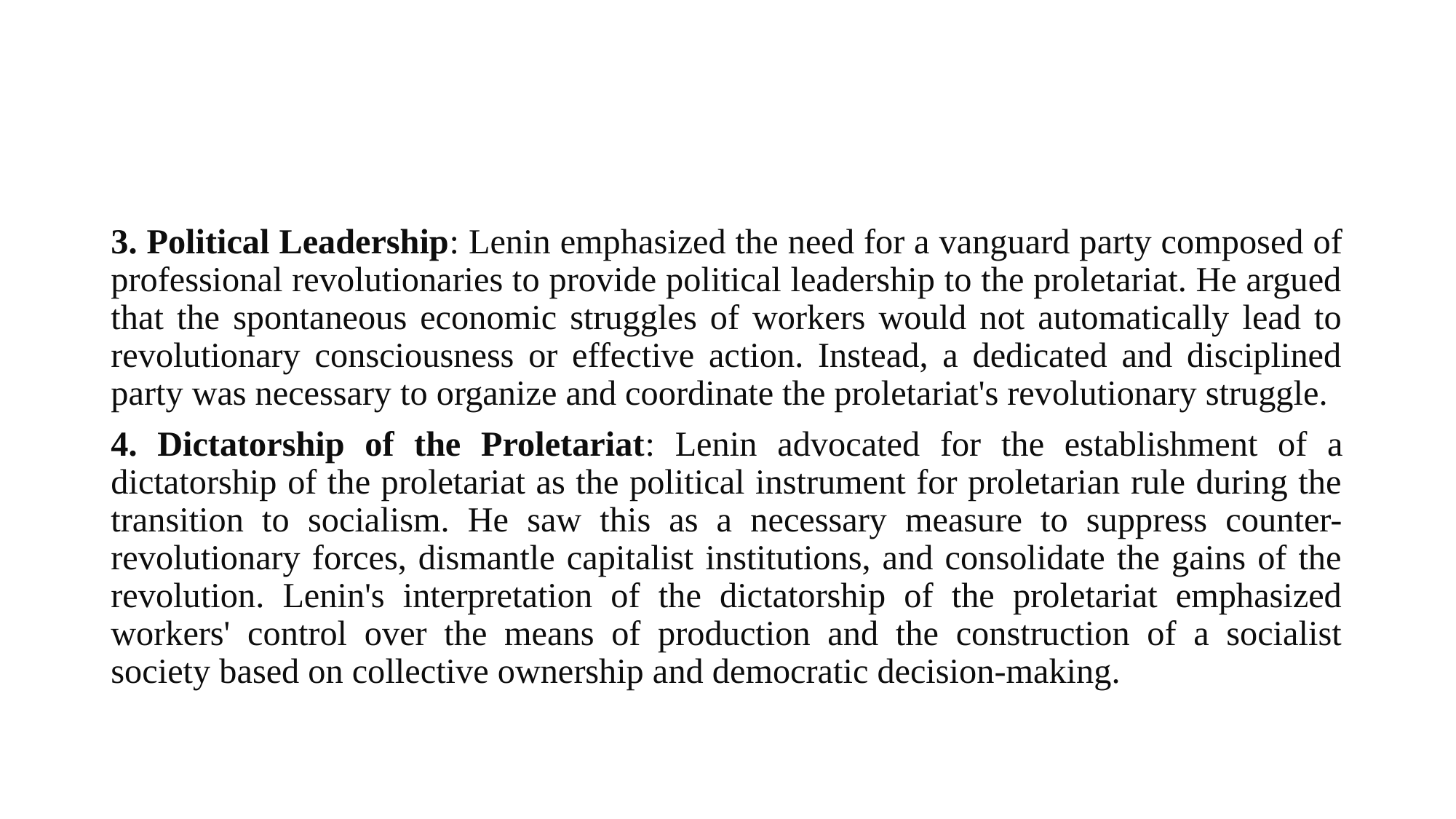

#
3. Political Leadership: Lenin emphasized the need for a vanguard party composed of professional revolutionaries to provide political leadership to the proletariat. He argued that the spontaneous economic struggles of workers would not automatically lead to revolutionary consciousness or effective action. Instead, a dedicated and disciplined party was necessary to organize and coordinate the proletariat's revolutionary struggle.
4. Dictatorship of the Proletariat: Lenin advocated for the establishment of a dictatorship of the proletariat as the political instrument for proletarian rule during the transition to socialism. He saw this as a necessary measure to suppress counter-revolutionary forces, dismantle capitalist institutions, and consolidate the gains of the revolution. Lenin's interpretation of the dictatorship of the proletariat emphasized workers' control over the means of production and the construction of a socialist society based on collective ownership and democratic decision-making.